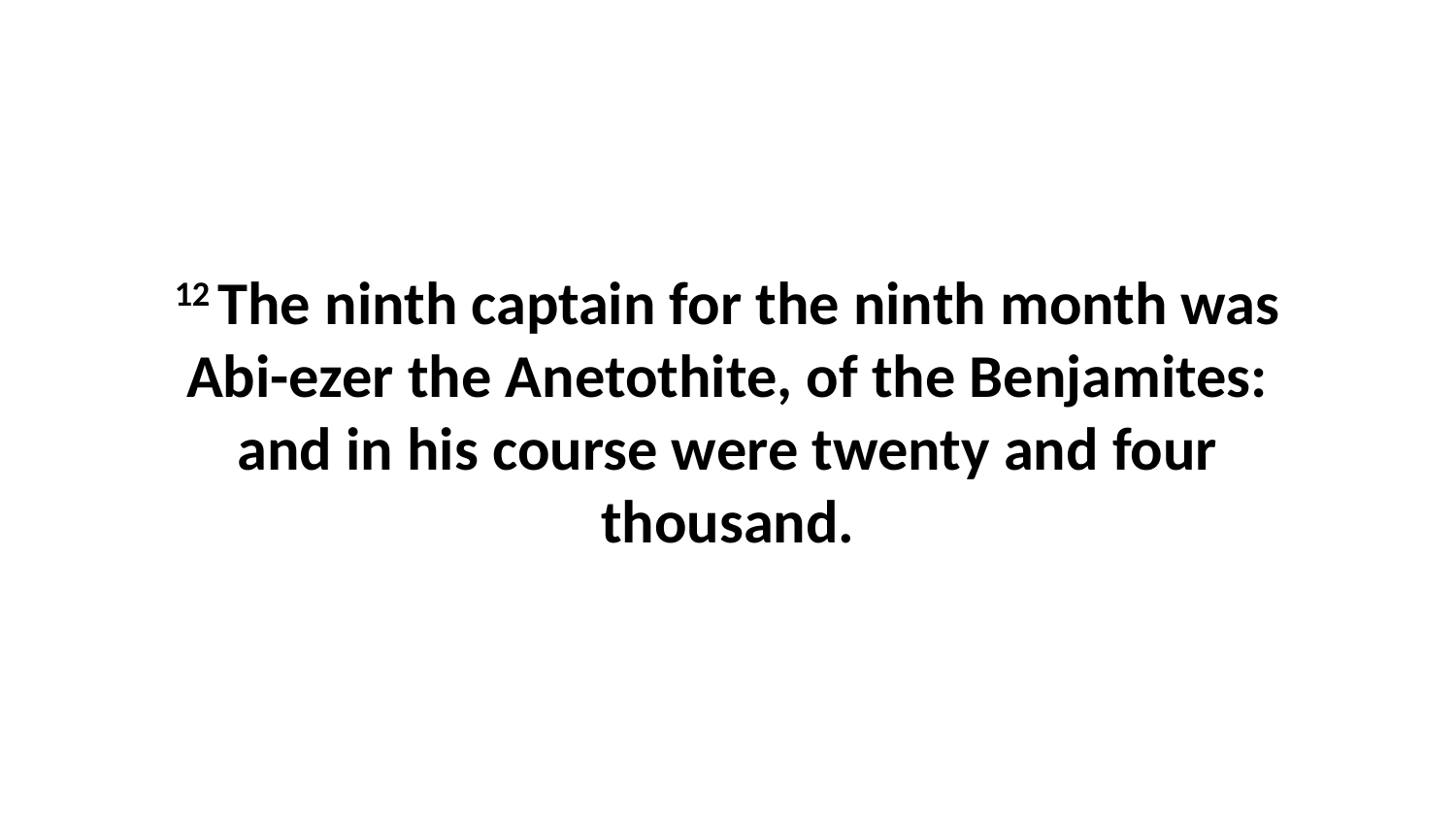

12 The ninth captain for the ninth month was Abi-ezer the Anetothite, of the Benjamites: and in his course were twenty and four thousand.